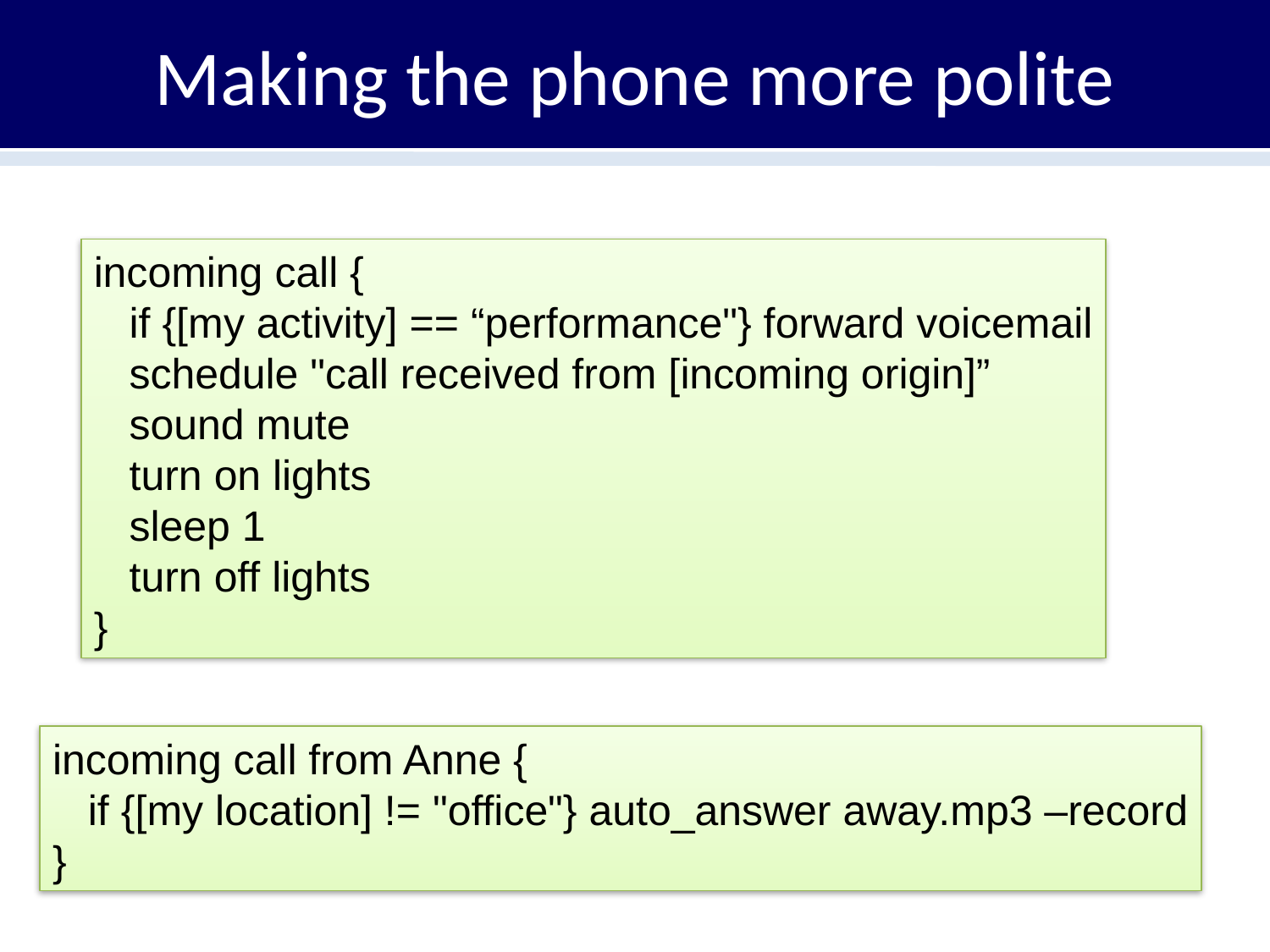

# Making the phone more polite
incoming call {
   if {[my activity] == “performance"} forward voicemail
   schedule "call received from [incoming origin]”
   sound mute
   turn on lights
   sleep 1
   turn off lights
}
incoming call from Anne {
   if {[my location] != "office"} auto_answer away.mp3 –record
}